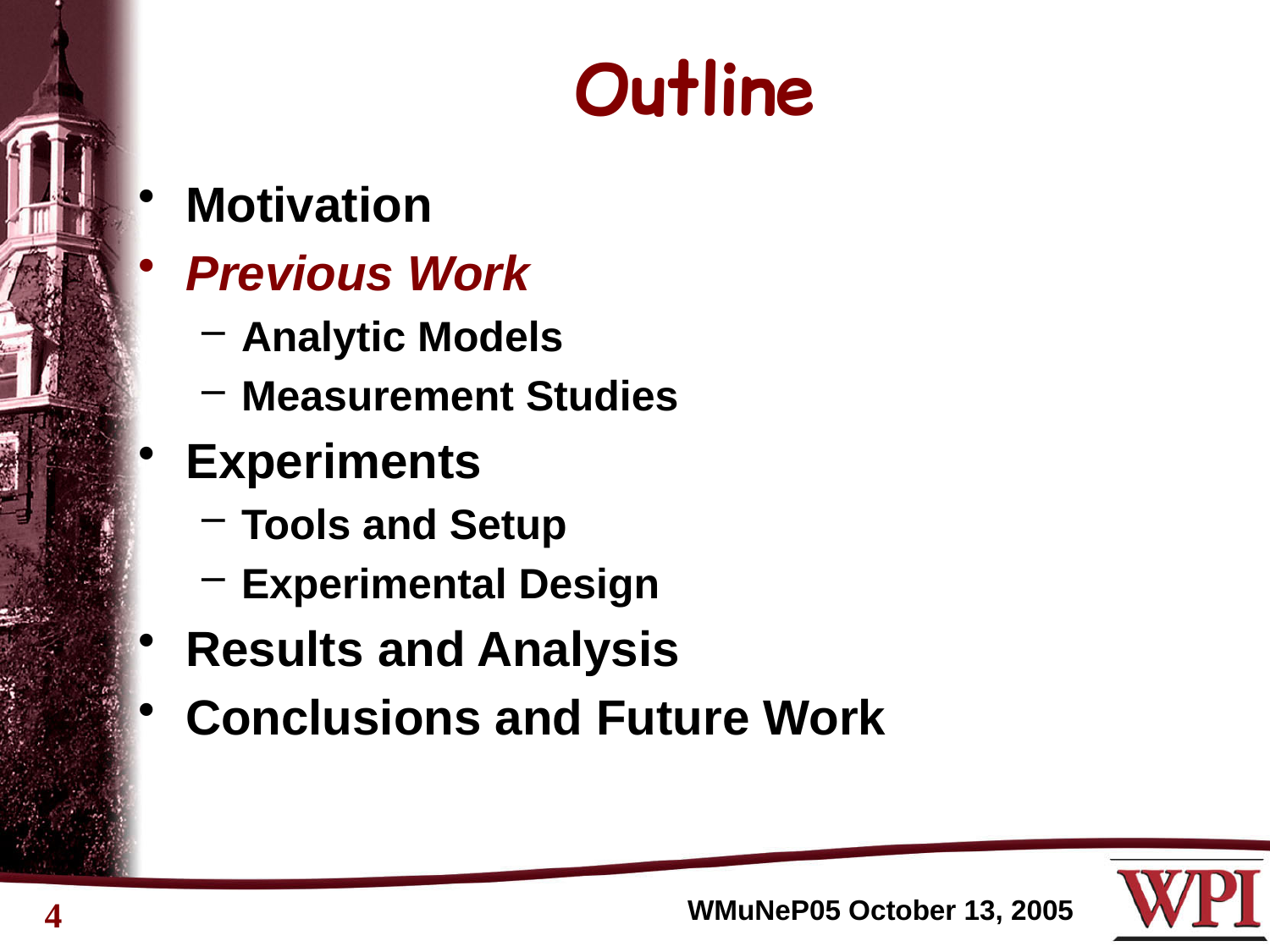

# Outline
Motivation
Previous Work
Analytic Models
Measurement Studies
Experiments
Tools and Setup
Experimental Design
Results and Analysis
Conclusions and Future Work
4
WMuNeP05 October 13, 2005